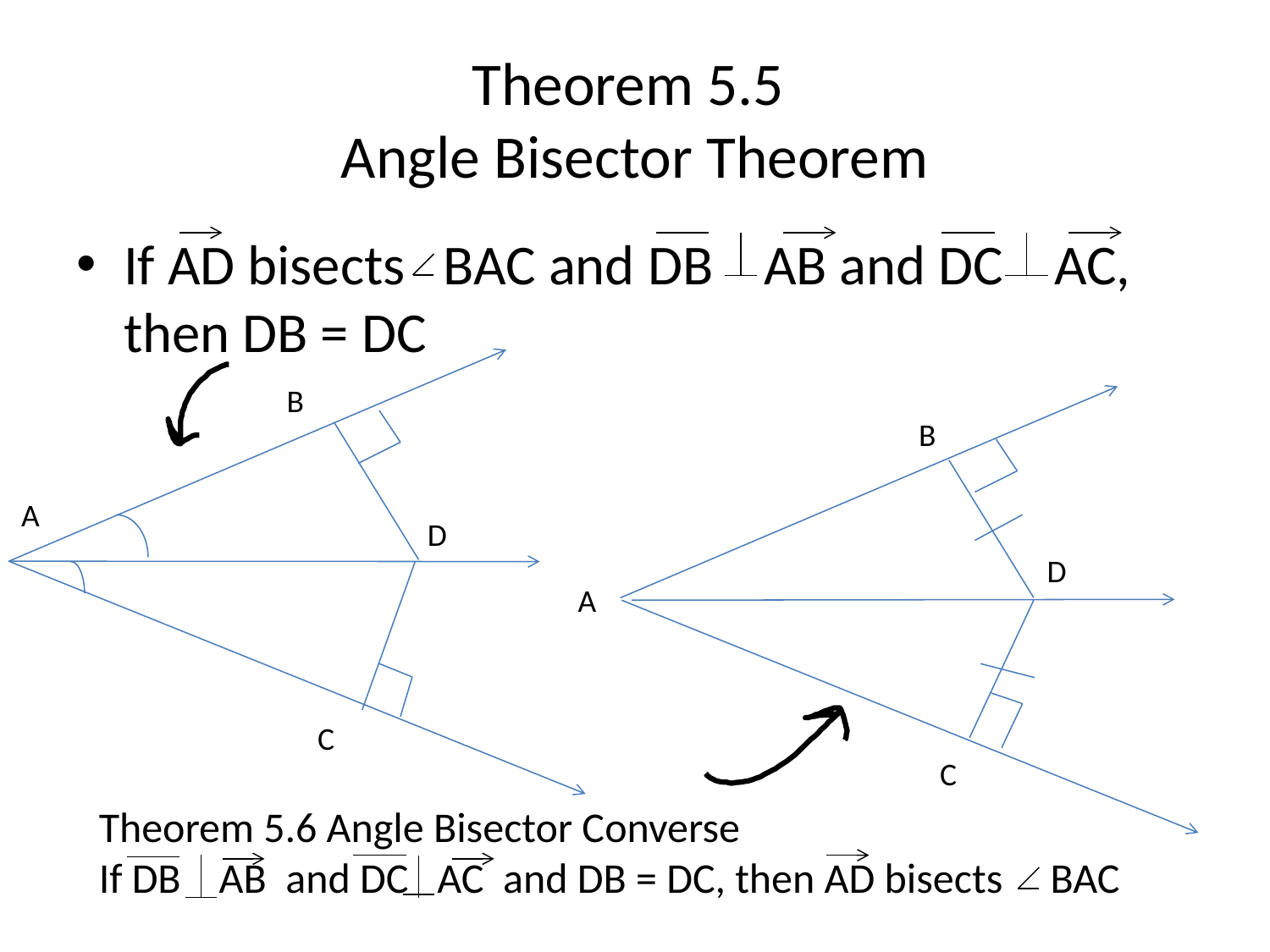

# Theorem 5.5 Angle Bisector Theorem
If AD bisects   BAC and DB    AB and DC    AC, then DB = DC

B
B
A
D

D

A
C
C
Theorem 5.6 Angle Bisector Converse
If DB    AB  and DC   AC  and DB = DC, then AD bisects     BAC